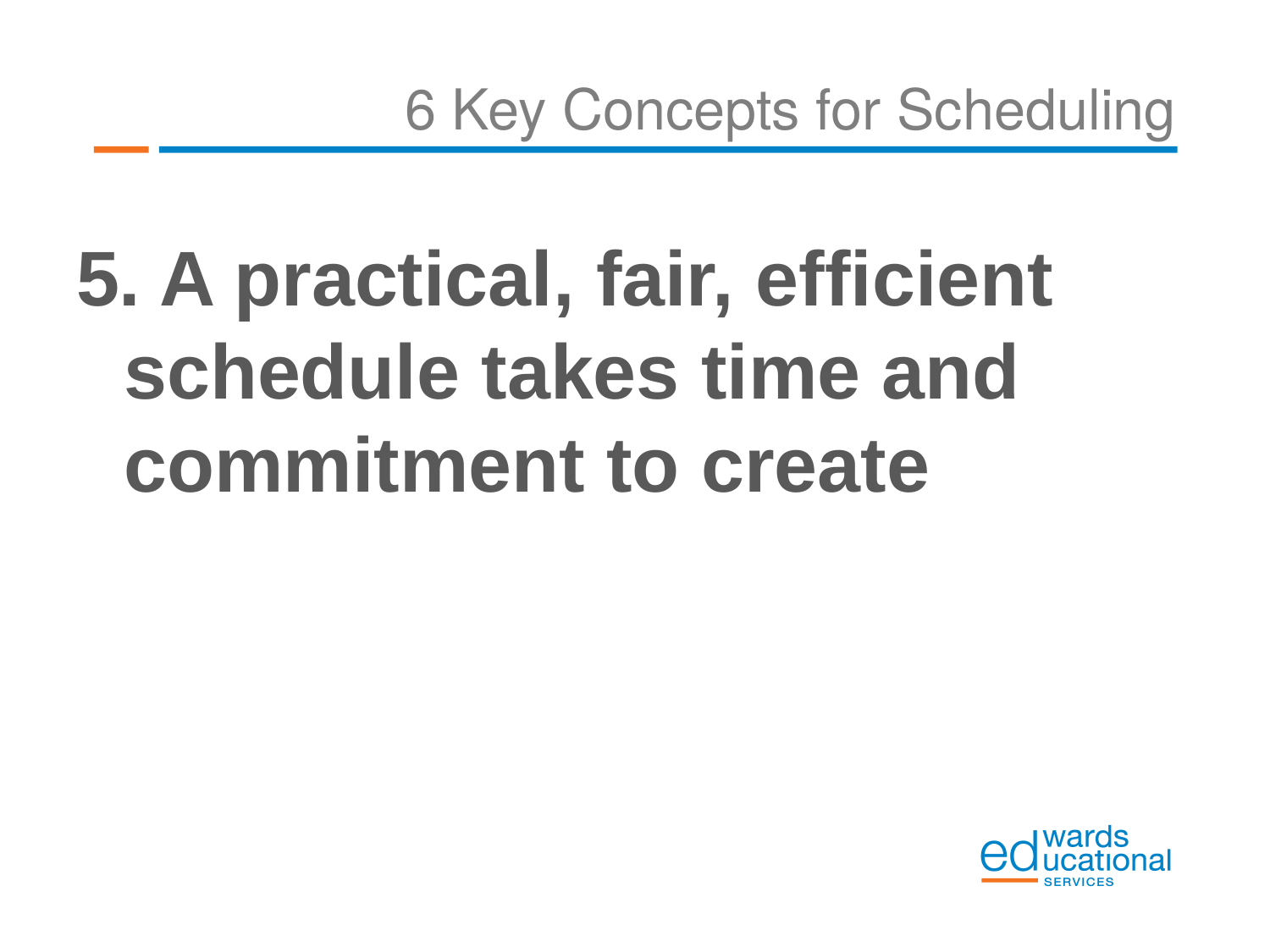

# 6 Key Concepts for Scheduling
5. A practical, fair, efficient schedule takes time and commitment to create